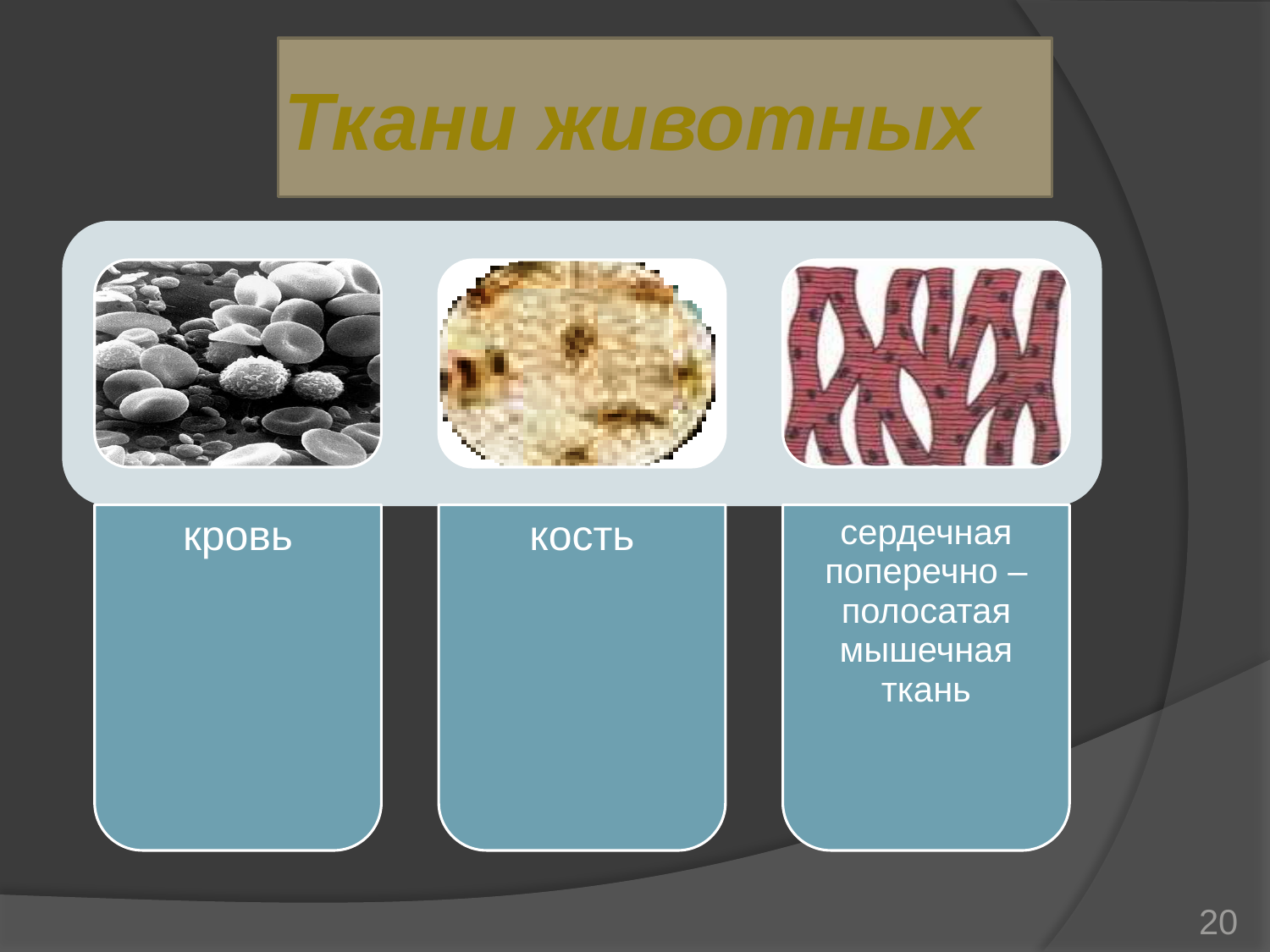

# Ткани животных
кровь
кость
сердечная поперечно – полосатая мышечная ткань
20